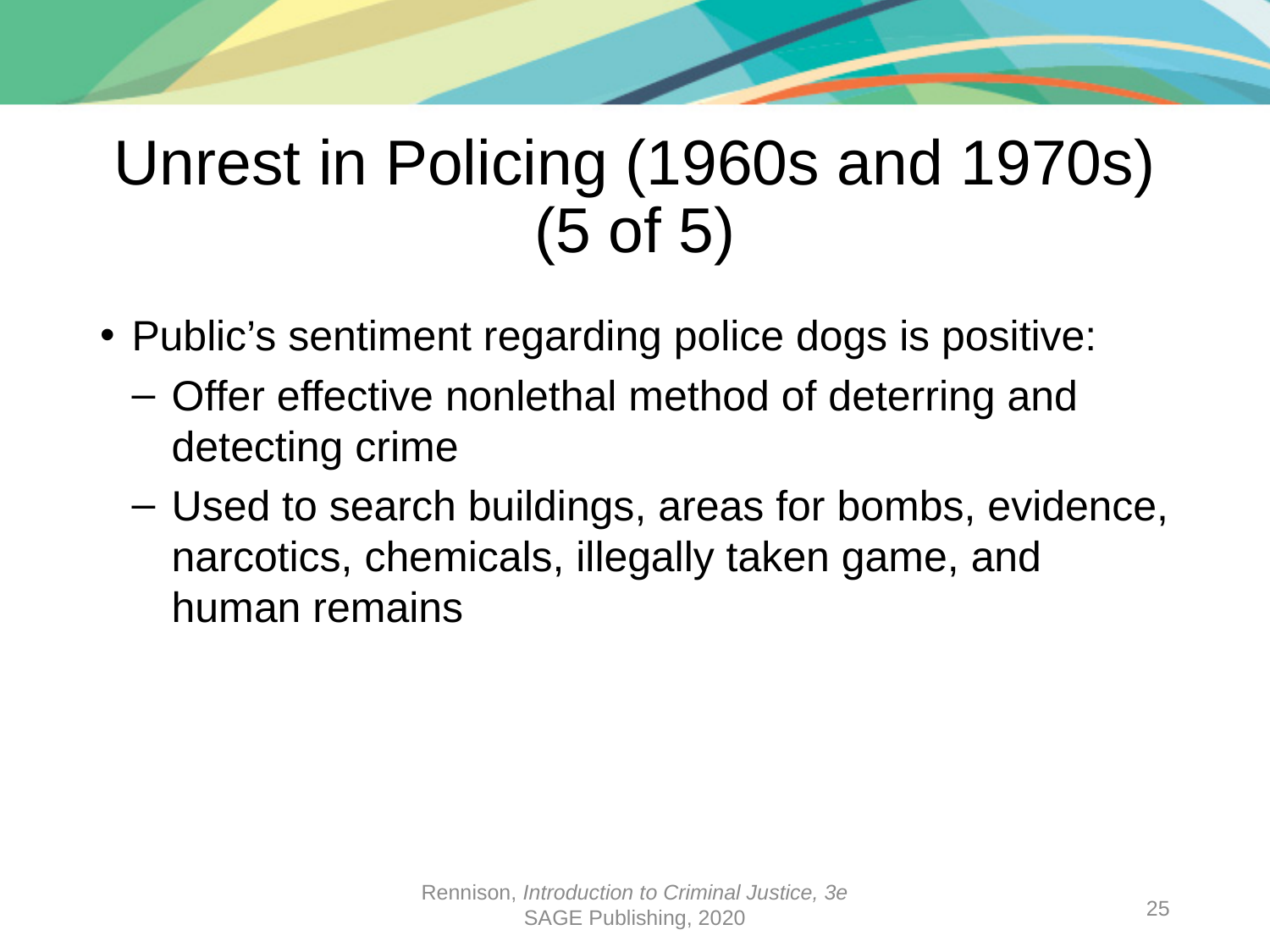

# Unrest in Policing (1960s and 1970s) (5 of 5)
Public’s sentiment regarding police dogs is positive:
Offer effective nonlethal method of deterring and detecting crime
Used to search buildings, areas for bombs, evidence, narcotics, chemicals, illegally taken game, and human remains
Rennison, Introduction to Criminal Justice, 3e
SAGE Publishing, 2020
25